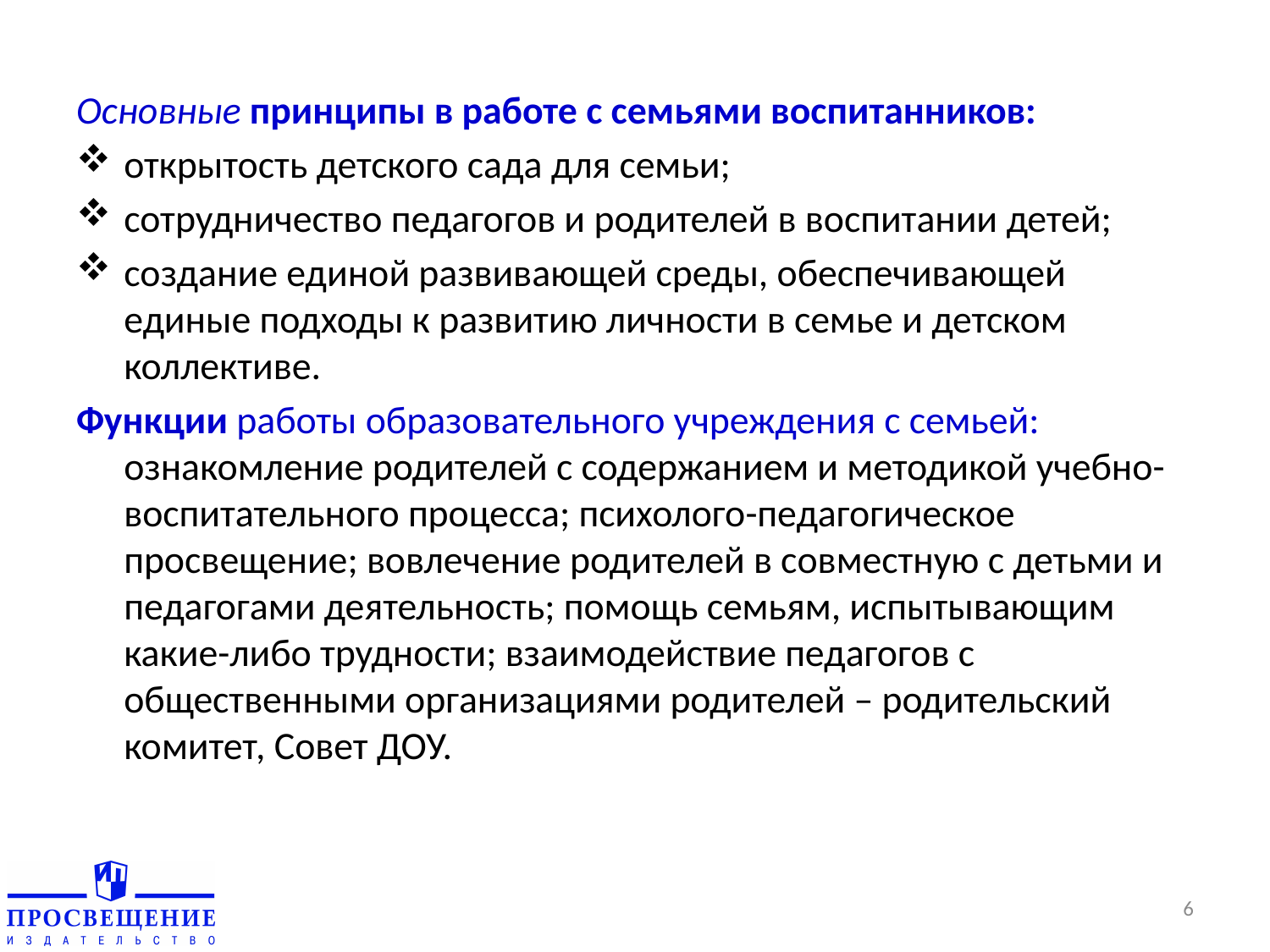

#
Основные принципы в работе с семьями воспитанников:
открытость детского сада для семьи;
сотрудничество педагогов и родителей в воспитании детей;
создание единой развивающей среды, обеспечивающей единые подходы к развитию личности в семье и детском коллективе.
Функции работы образовательного учреждения с семьей: ознакомление родителей с содержанием и методикой учебно-воспитательного процесса; психолого-педагогическое просвещение; вовлечение родителей в совместную с детьми и педагогами деятельность; помощь семьям, испытывающим какие-либо трудности; взаимодействие педагогов с общественными организациями родителей – родительский комитет, Совет ДОУ.

6